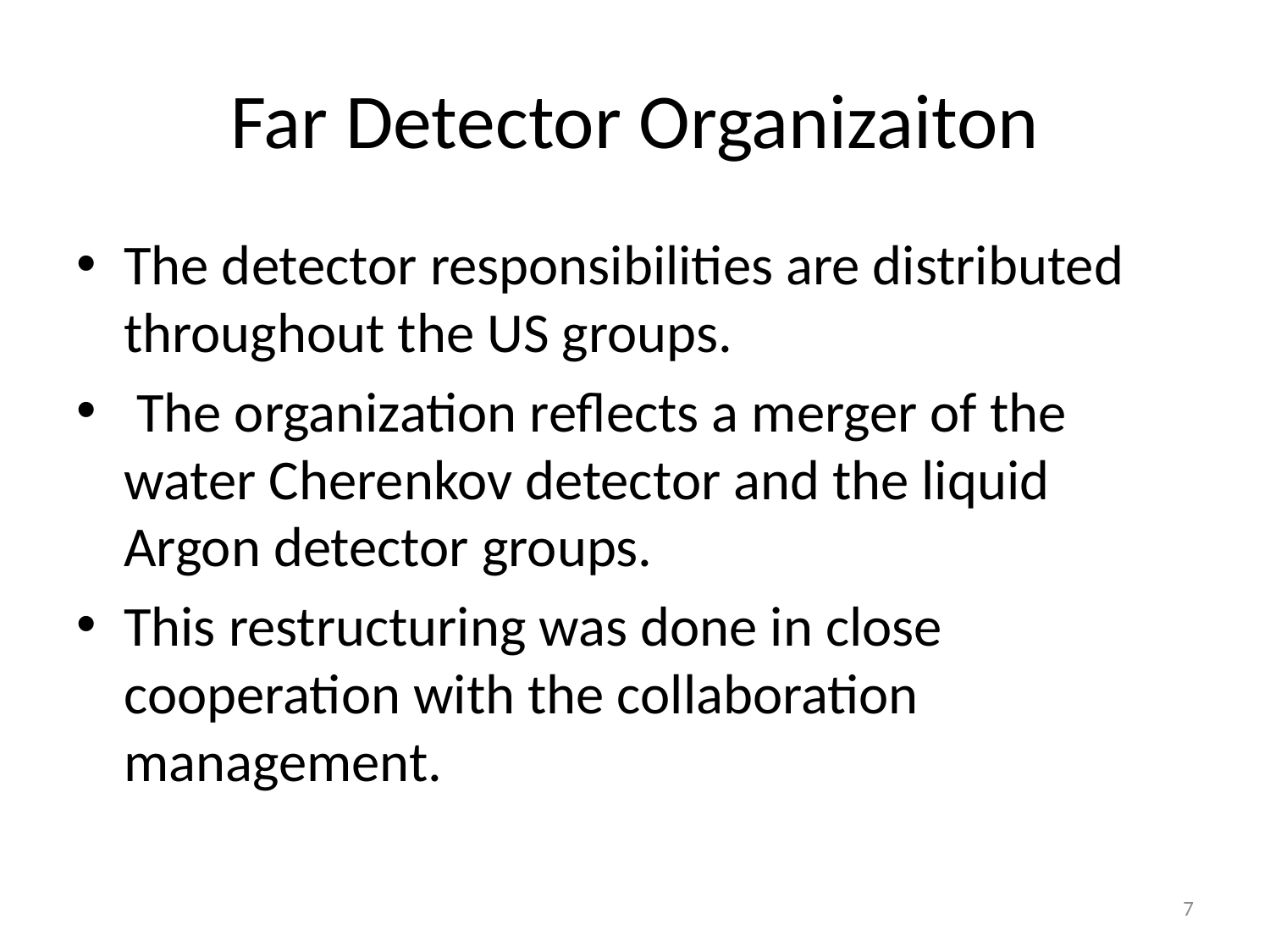

# Far Detector Organizaiton
The detector responsibilities are distributed throughout the US groups.
 The organization reflects a merger of the water Cherenkov detector and the liquid Argon detector groups.
This restructuring was done in close cooperation with the collaboration management.
7